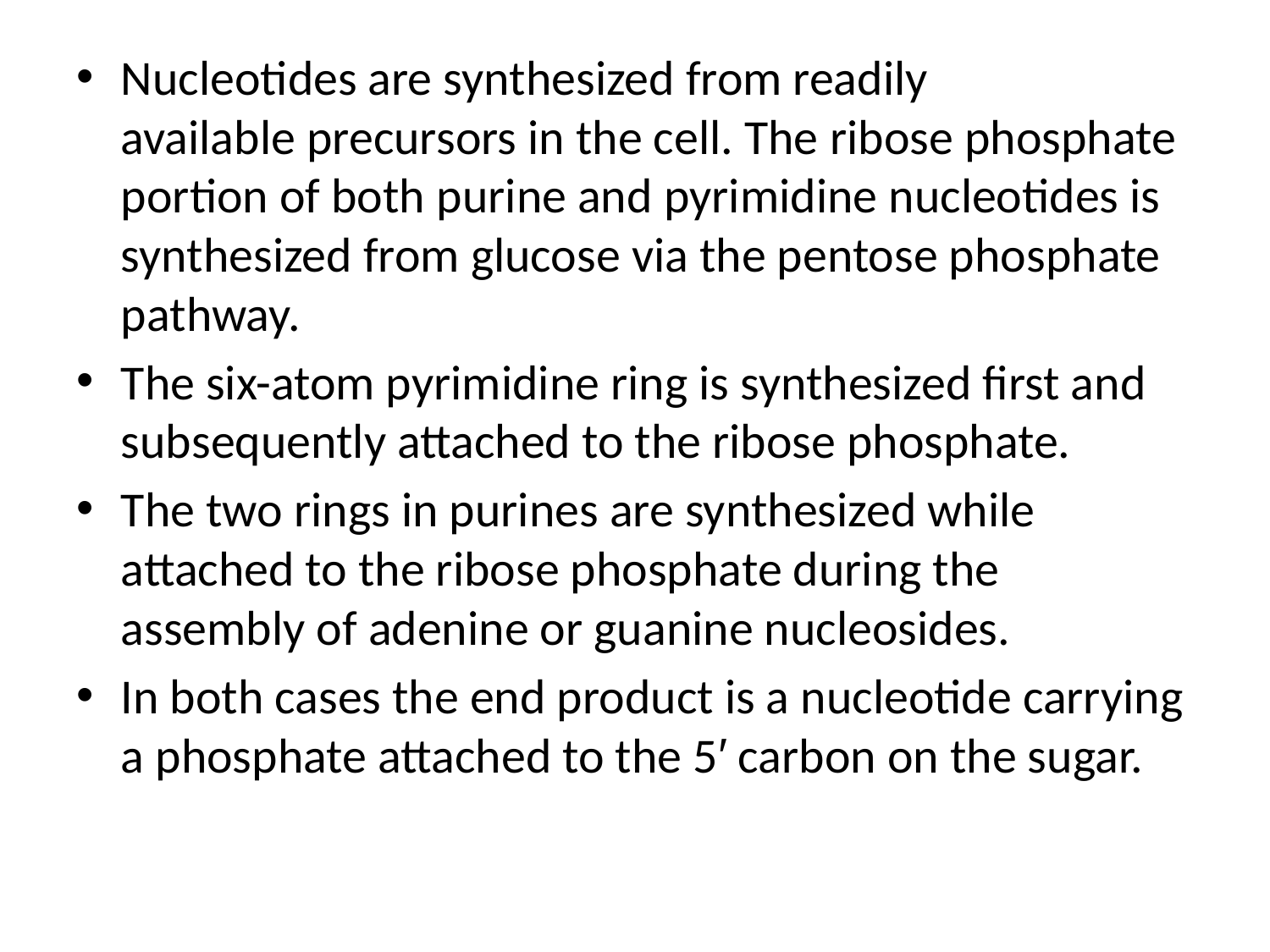

Nucleotides are synthesized from readily available precursors in the cell. The ribose phosphate portion of both purine and pyrimidine nucleotides is synthesized from glucose via the pentose phosphate pathway.
The six-atom pyrimidine ring is synthesized first and subsequently attached to the ribose phosphate.
The two rings in purines are synthesized while attached to the ribose phosphate during the assembly of adenine or guanine nucleosides.
In both cases the end product is a nucleotide carrying a phosphate attached to the 5′ carbon on the sugar.